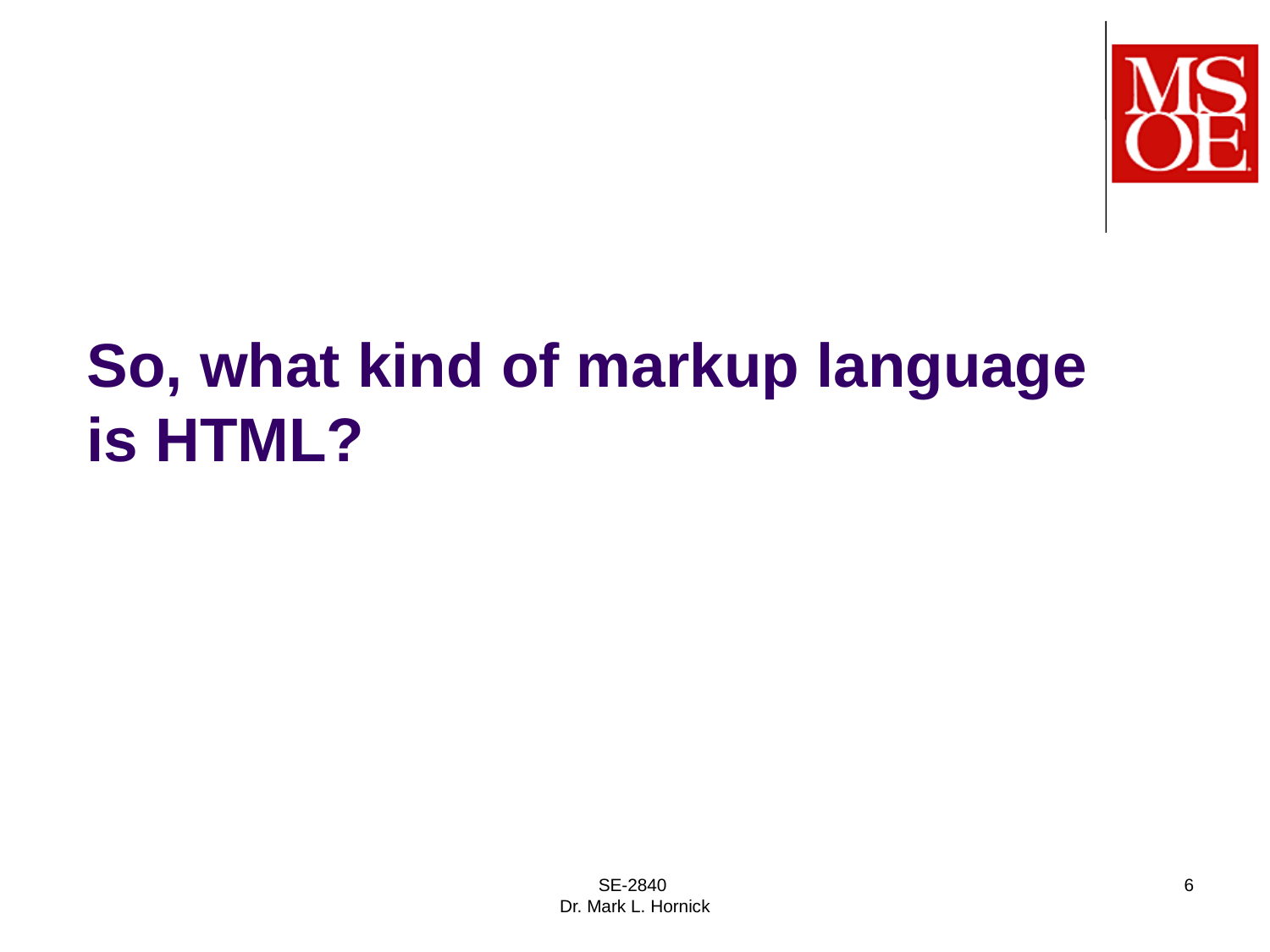

# So, what kind of markup language is HTML?
SE-2840
Dr. Mark L. Hornick
6